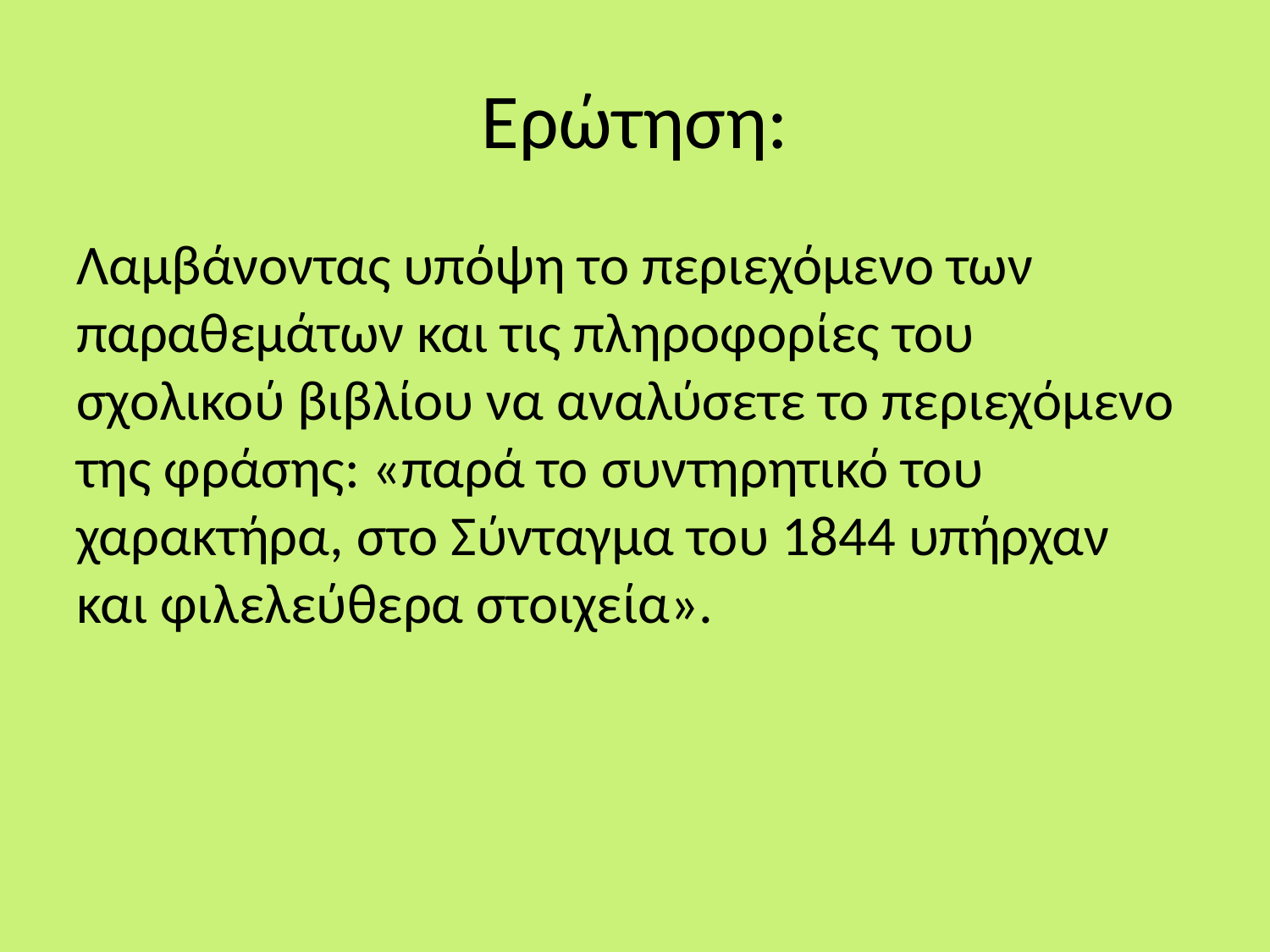

# Ερώτηση:
Λαμβάνοντας υπόψη το περιεχόμενο των παραθεμάτων και τις πληροφορίες του σχολικού βιβλίου να αναλύσετε το περιεχόμενο της φράσης: «παρά το συντηρητικό του χαρακτήρα, στο Σύνταγμα του 1844 υπήρχαν και φιλελεύθερα στοιχεία».